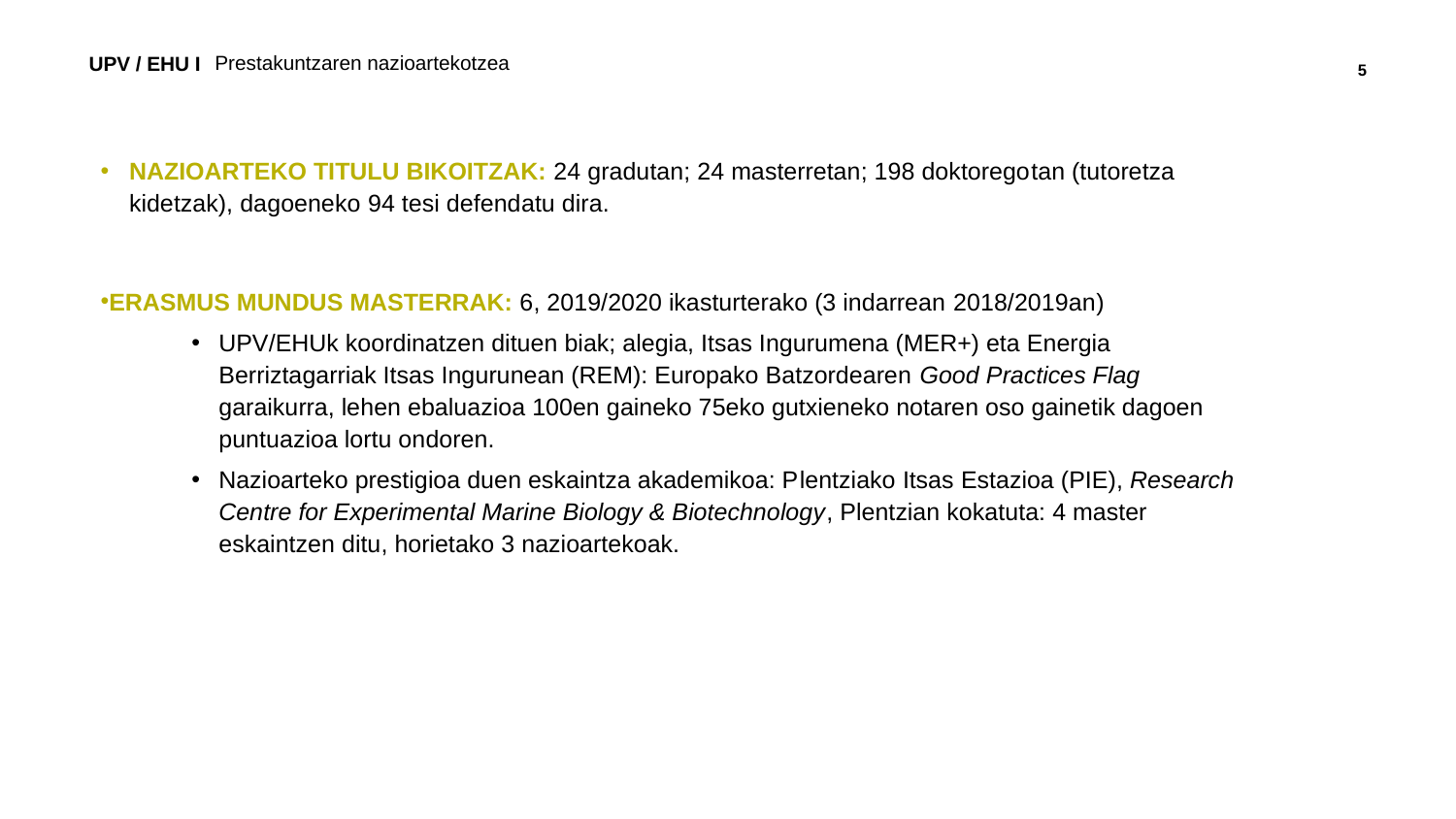

Prestakuntzaren nazioartekotzea
5
NAZIOARTEKO TITULU BIKOITZAK: 24 gradutan; 24 masterretan; 198 doktoregotan (tutoretza kidetzak), dagoeneko 94 tesi defendatu dira.

ERASMUS MUNDUS MASTERRAK: 6, 2019/2020 ikasturterako (3 indarrean 2018/2019an)
UPV/EHUk koordinatzen dituen biak; alegia, Itsas Ingurumena (MER+) eta Energia Berriztagarriak Itsas Ingurunean (REM): Europako Batzordearen Good Practices Flag garaikurra, lehen ebaluazioa 100en gaineko 75eko gutxieneko notaren oso gainetik dagoen puntuazioa lortu ondoren.
Nazioarteko prestigioa duen eskaintza akademikoa: Plentziako Itsas Estazioa (PIE), Research Centre for Experimental Marine Biology & Biotechnology, Plentzian kokatuta: 4 master eskaintzen ditu, horietako 3 nazioartekoak.